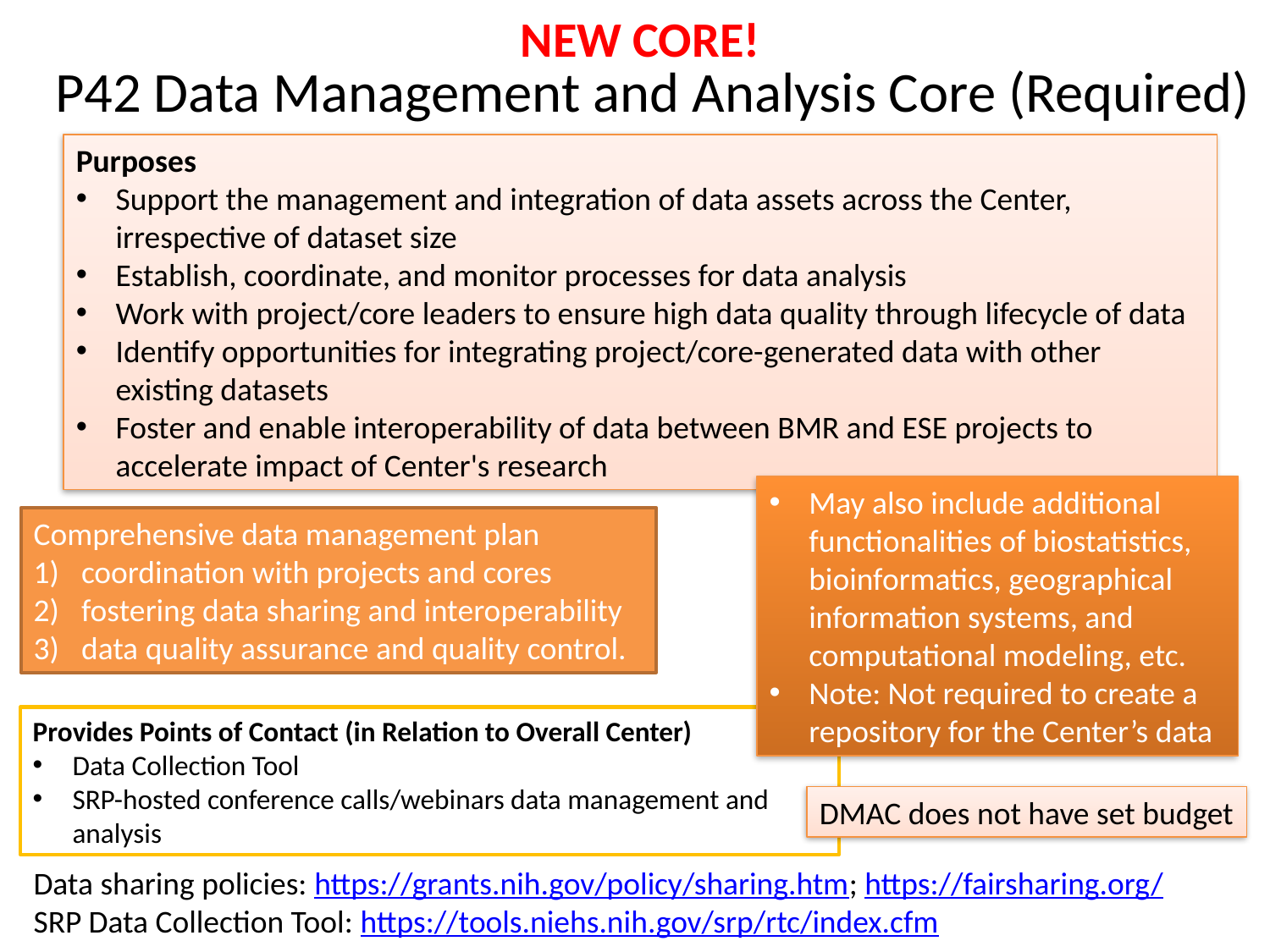

NEW CORE!
# P42 Data Management and Analysis Core (Required)
Purposes
Support the management and integration of data assets across the Center, irrespective of dataset size
Establish, coordinate, and monitor processes for data analysis
Work with project/core leaders to ensure high data quality through lifecycle of data
Identify opportunities for integrating project/core-generated data with other existing datasets
Foster and enable interoperability of data between BMR and ESE projects to accelerate impact of Center's research
May also include additional functionalities of biostatistics, bioinformatics, geographical information systems, and computational modeling, etc.
Note: Not required to create a repository for the Center’s data
Comprehensive data management plan
coordination with projects and cores
fostering data sharing and interoperability
data quality assurance and quality control.
Provides Points of Contact (in Relation to Overall Center)
Data Collection Tool
SRP-hosted conference calls/webinars data management and analysis
DMAC does not have set budget
Data sharing policies: https://grants.nih.gov/policy/sharing.htm; https://fairsharing.org/
SRP Data Collection Tool: https://tools.niehs.nih.gov/srp/rtc/index.cfm